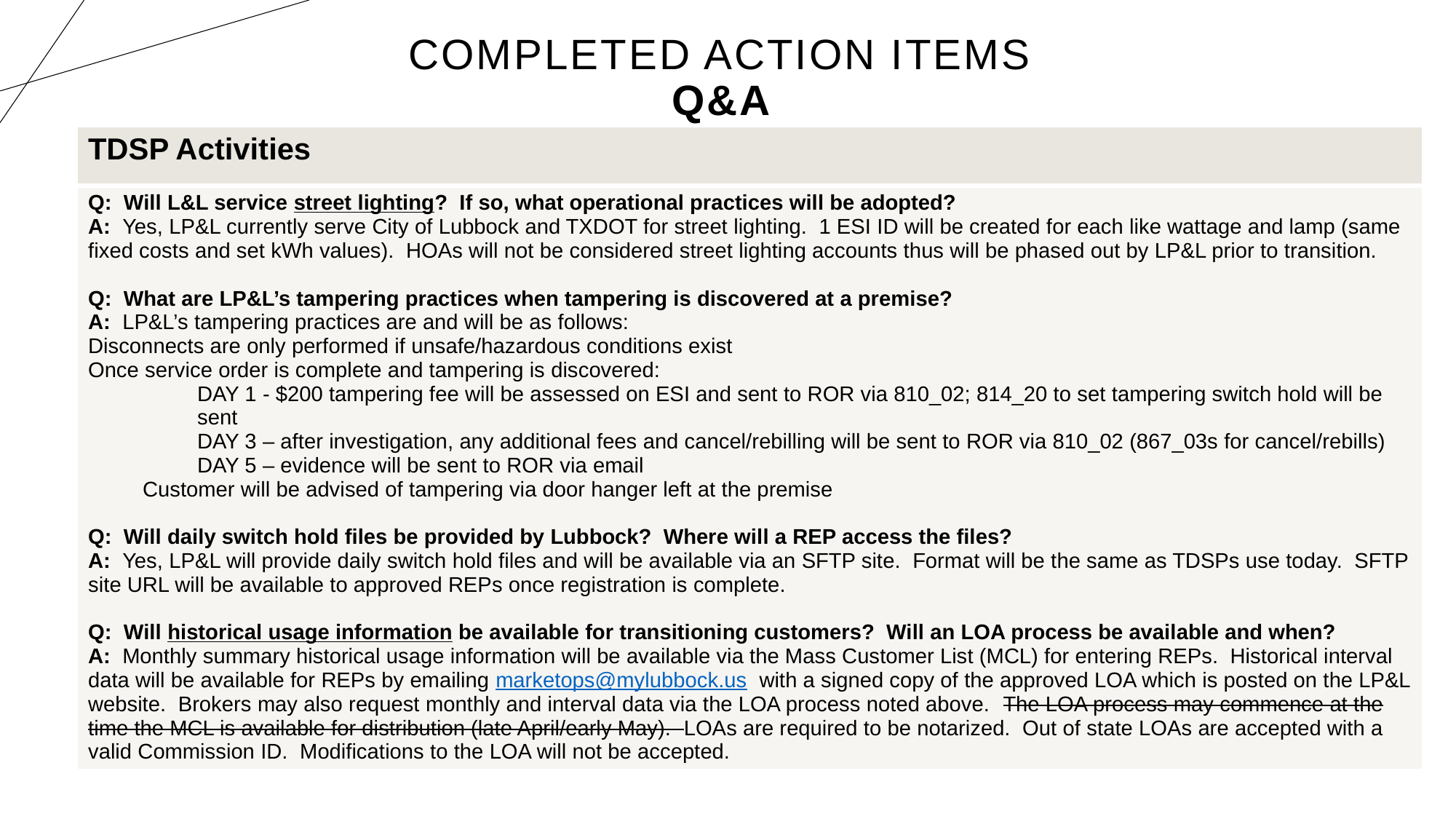

# Completed Action Items Q&A
| TDSP Activities |
| --- |
| Q: Will L&L service street lighting? If so, what operational practices will be adopted? A: Yes, LP&L currently serve City of Lubbock and TXDOT for street lighting. 1 ESI ID will be created for each like wattage and lamp (same fixed costs and set kWh values). HOAs will not be considered street lighting accounts thus will be phased out by LP&L prior to transition.   Q: What are LP&L’s tampering practices when tampering is discovered at a premise? A: LP&L’s tampering practices are and will be as follows: Disconnects are only performed if unsafe/hazardous conditions exist Once service order is complete and tampering is discovered: DAY 1 - $200 tampering fee will be assessed on ESI and sent to ROR via 810\_02; 814\_20 to set tampering switch hold will be sent DAY 3 – after investigation, any additional fees and cancel/rebilling will be sent to ROR via 810\_02 (867\_03s for cancel/rebills) DAY 5 – evidence will be sent to ROR via email Customer will be advised of tampering via door hanger left at the premise   Q: Will daily switch hold files be provided by Lubbock? Where will a REP access the files? A: Yes, LP&L will provide daily switch hold files and will be available via an SFTP site. Format will be the same as TDSPs use today. SFTP site URL will be available to approved REPs once registration is complete. Q: Will historical usage information be available for transitioning customers? Will an LOA process be available and when? A: Monthly summary historical usage information will be available via the Mass Customer List (MCL) for entering REPs. Historical interval data will be available for REPs by emailing marketops@mylubbock.us with a signed copy of the approved LOA which is posted on the LP&L website. Brokers may also request monthly and interval data via the LOA process noted above. The LOA process may commence at the time the MCL is available for distribution (late April/early May). LOAs are required to be notarized. Out of state LOAs are accepted with a valid Commission ID. Modifications to the LOA will not be accepted. |